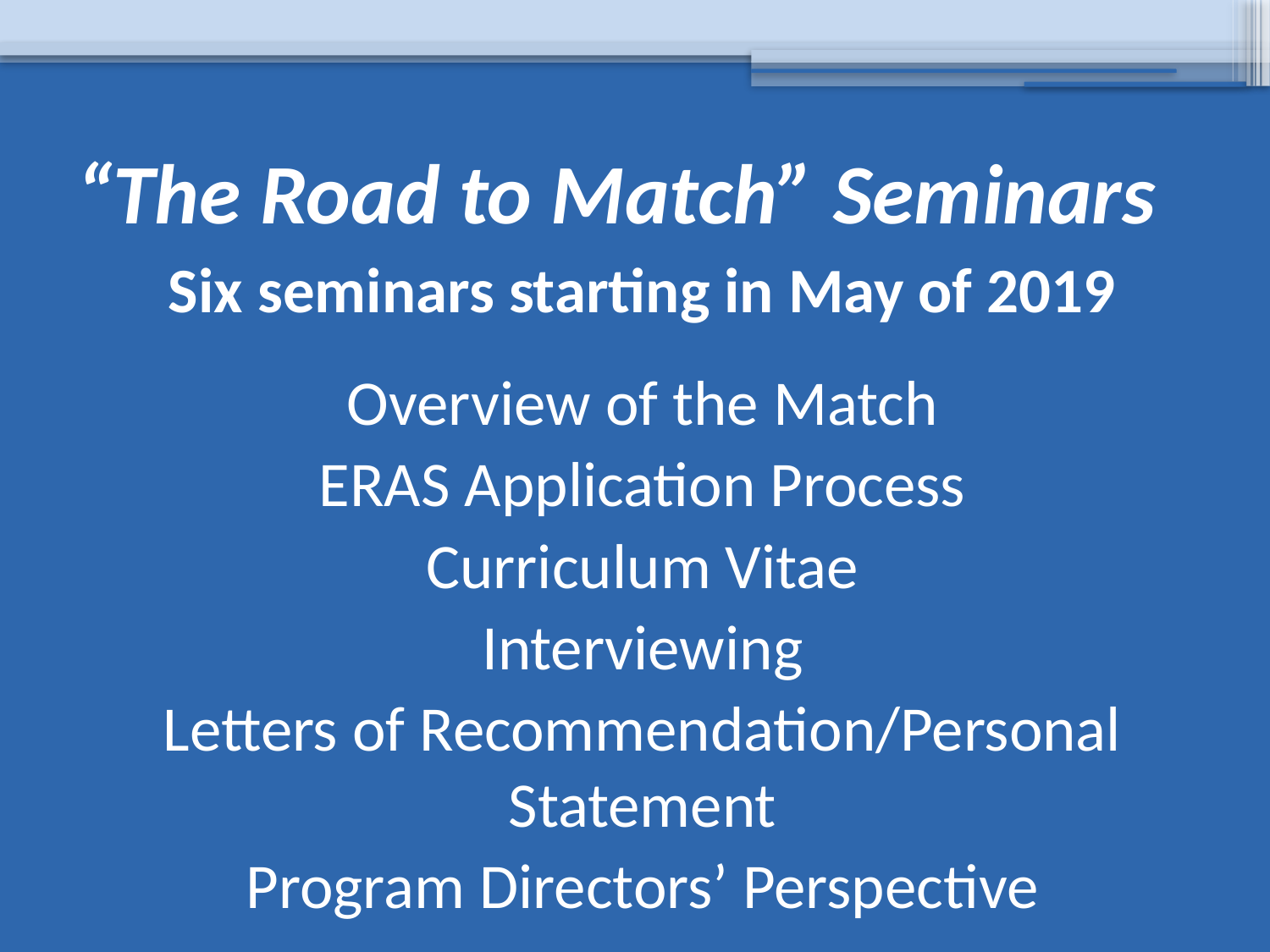

# “The Road to Match” Seminars
Six seminars starting in May of 2019

Overview of the Match
ERAS Application Process
Curriculum Vitae
Interviewing
Letters of Recommendation/Personal Statement
Program Directors’ Perspective